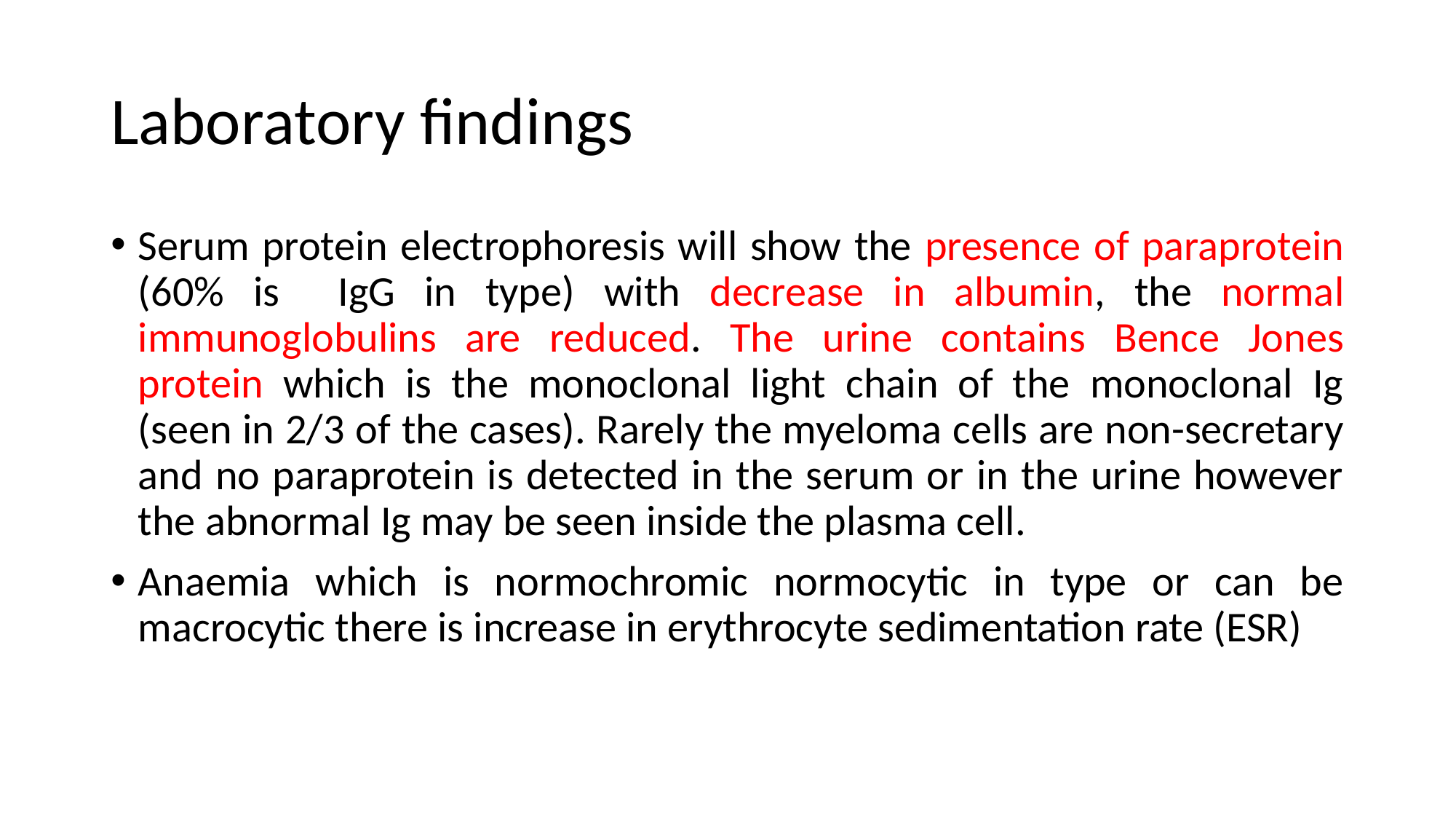

# Laboratory findings
Serum protein electrophoresis will show the presence of paraprotein (60% is  IgG in type) with decrease in albumin, the normal immunoglobulins are reduced. The urine contains Bence Jones protein which is the monoclonal light chain of the monoclonal Ig (seen in 2/3 of the cases). Rarely the myeloma cells are non-secretary and no paraprotein is detected in the serum or in the urine however the abnormal Ig may be seen inside the plasma cell.
Anaemia which is normochromic normocytic in type or can be macrocytic there is increase in erythrocyte sedimentation rate (ESR)